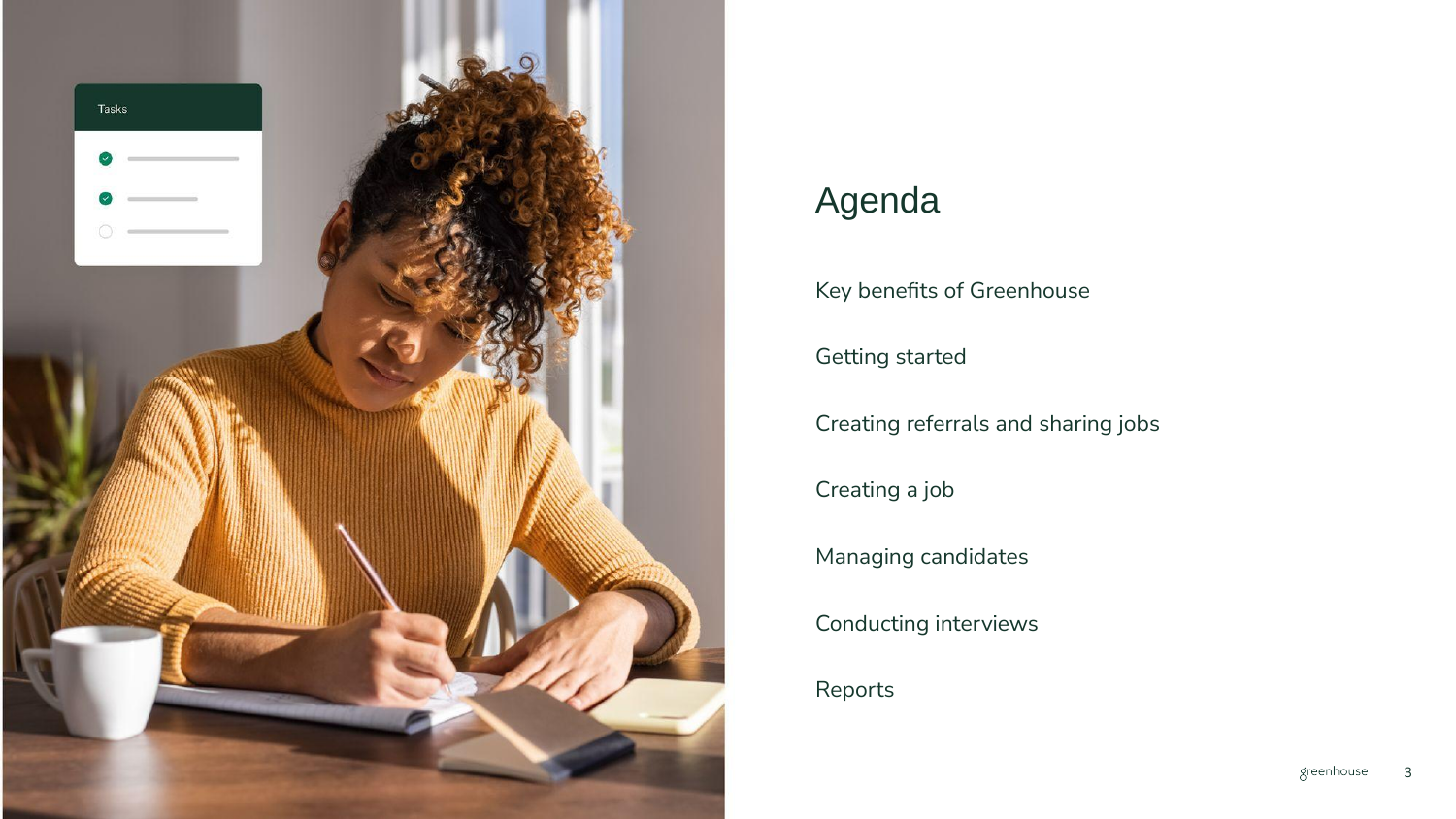

# Agenda
Key benefits of Greenhouse

Getting started

Creating referrals and sharing jobs
Creating a job
Managing candidates

Conducting interviews

Reports

3